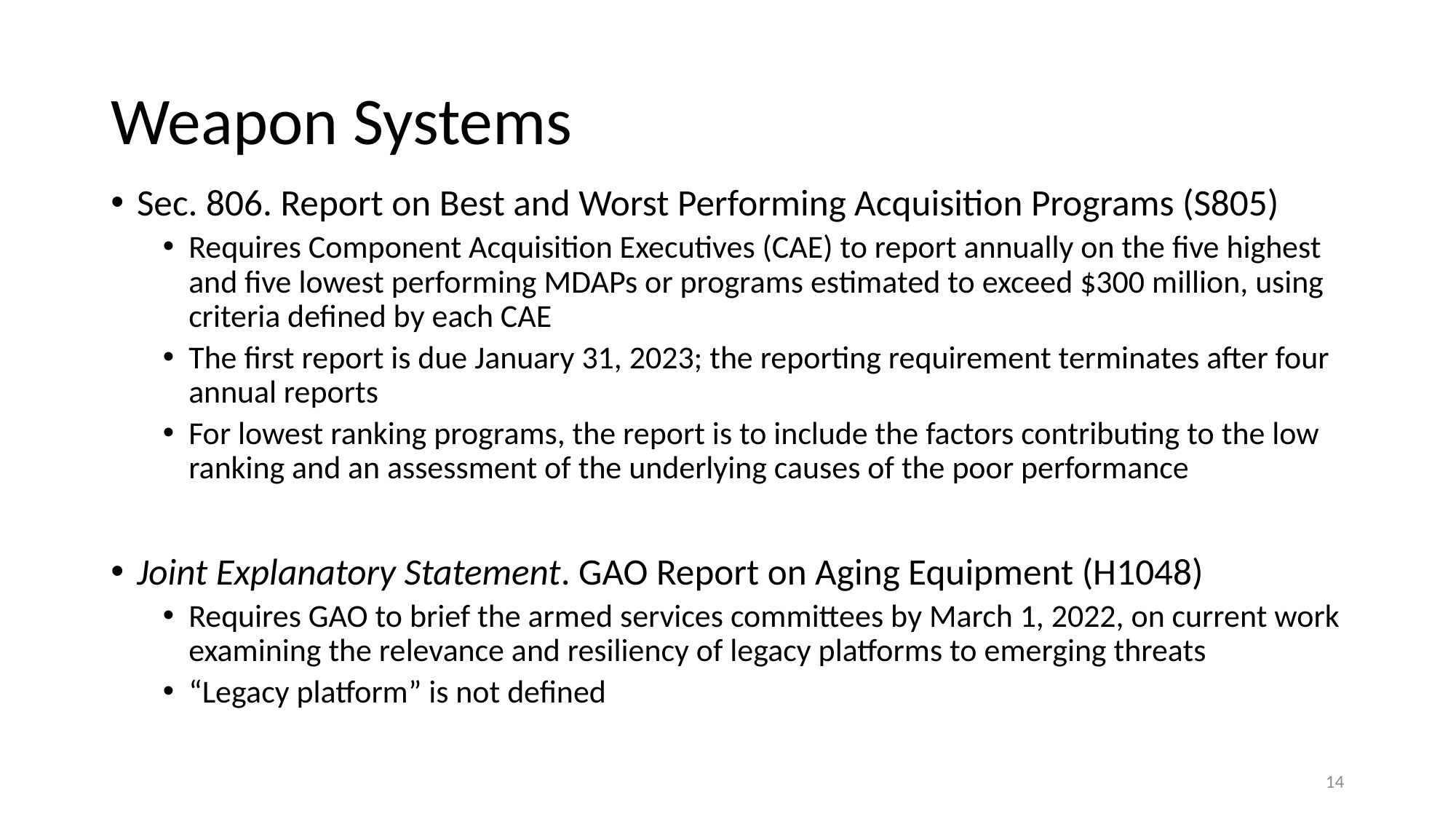

# Weapon Systems
Sec. 806. Report on Best and Worst Performing Acquisition Programs (S805)
Requires Component Acquisition Executives (CAE) to report annually on the five highest and five lowest performing MDAPs or programs estimated to exceed $300 million, using criteria defined by each CAE
The first report is due January 31, 2023; the reporting requirement terminates after four annual reports
For lowest ranking programs, the report is to include the factors contributing to the low ranking and an assessment of the underlying causes of the poor performance

Joint Explanatory Statement. GAO Report on Aging Equipment (H1048)
Requires GAO to brief the armed services committees by March 1, 2022, on current work examining the relevance and resiliency of legacy platforms to emerging threats
“Legacy platform” is not defined

14